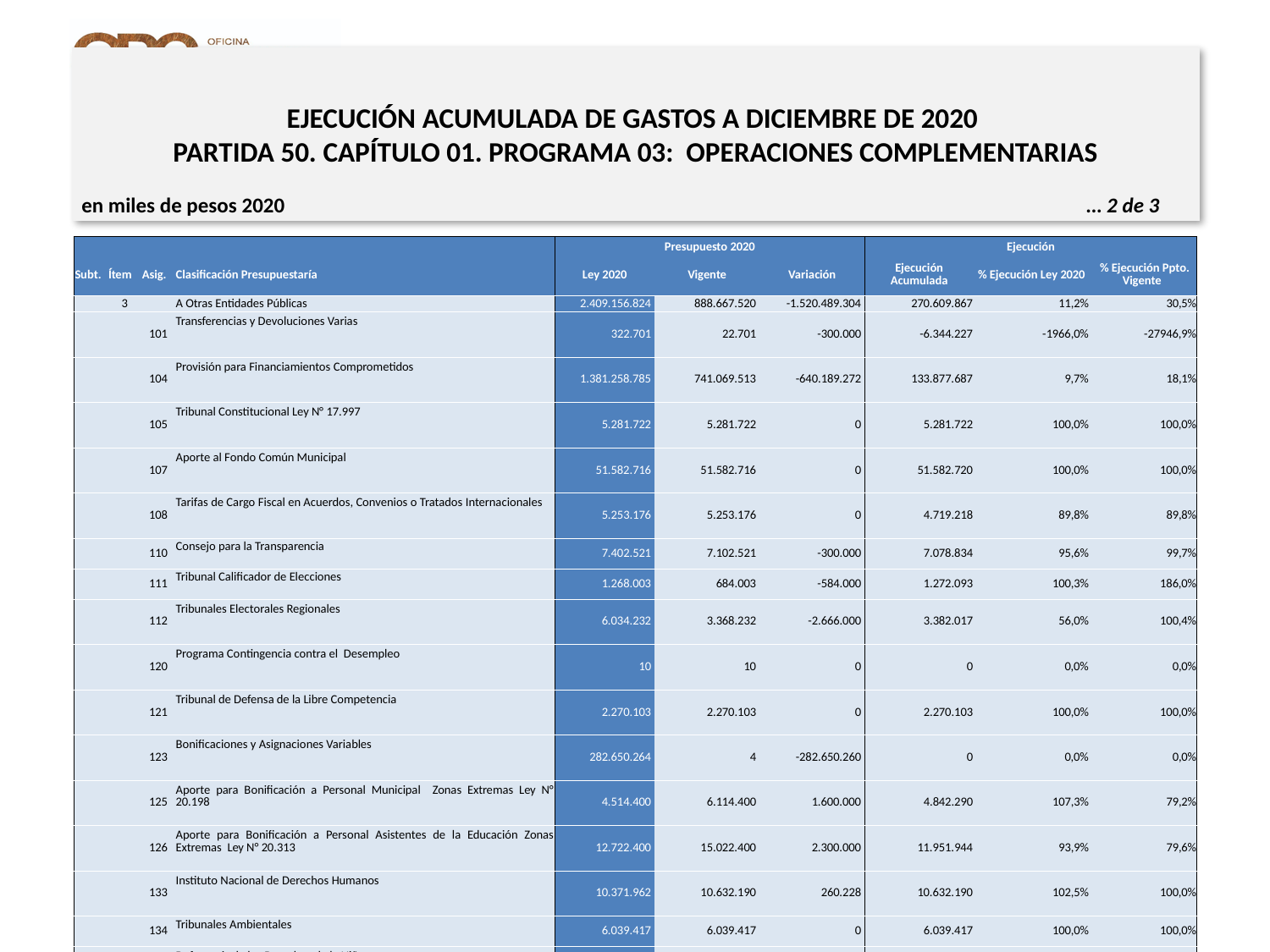

# EJECUCIÓN ACUMULADA DE GASTOS A DICIEMBRE DE 2020 PARTIDA 50. CAPÍTULO 01. PROGRAMA 03:  OPERACIONES COMPLEMENTARIAS
en miles de pesos 2020					                                                  … 2 de 3
|  |  |  |  | Presupuesto 2020 |  |  | Ejecución |  |  |
| --- | --- | --- | --- | --- | --- | --- | --- | --- | --- |
| Subt. | Ítem | Asig. | Clasificación Presupuestaría | Ley 2020 | Vigente | Variación | Ejecución Acumulada | % Ejecución Ley 2020 | % Ejecución Ppto. Vigente |
|  | 3 |  | A Otras Entidades Públicas | 2.409.156.824 | 888.667.520 | -1.520.489.304 | 270.609.867 | 11,2% | 30,5% |
|  |  | 101 | Transferencias y Devoluciones Varias | 322.701 | 22.701 | -300.000 | -6.344.227 | -1966,0% | -27946,9% |
|  |  | 104 | Provisión para Financiamientos Comprometidos | 1.381.258.785 | 741.069.513 | -640.189.272 | 133.877.687 | 9,7% | 18,1% |
|  |  | 105 | Tribunal Constitucional Ley N° 17.997 | 5.281.722 | 5.281.722 | 0 | 5.281.722 | 100,0% | 100,0% |
|  |  | 107 | Aporte al Fondo Común Municipal | 51.582.716 | 51.582.716 | 0 | 51.582.720 | 100,0% | 100,0% |
|  |  | 108 | Tarifas de Cargo Fiscal en Acuerdos, Convenios o Tratados Internacionales | 5.253.176 | 5.253.176 | 0 | 4.719.218 | 89,8% | 89,8% |
|  |  | 110 | Consejo para la Transparencia | 7.402.521 | 7.102.521 | -300.000 | 7.078.834 | 95,6% | 99,7% |
|  |  | 111 | Tribunal Calificador de Elecciones | 1.268.003 | 684.003 | -584.000 | 1.272.093 | 100,3% | 186,0% |
|  |  | 112 | Tribunales Electorales Regionales | 6.034.232 | 3.368.232 | -2.666.000 | 3.382.017 | 56,0% | 100,4% |
|  |  | 120 | Programa Contingencia contra el Desempleo | 10 | 10 | 0 | 0 | 0,0% | 0,0% |
|  |  | 121 | Tribunal de Defensa de la Libre Competencia | 2.270.103 | 2.270.103 | 0 | 2.270.103 | 100,0% | 100,0% |
|  |  | 123 | Bonificaciones y Asignaciones Variables | 282.650.264 | 4 | -282.650.260 | 0 | 0,0% | 0,0% |
|  |  | 125 | Aporte para Bonificación a Personal Municipal Zonas Extremas Ley N° 20.198 | 4.514.400 | 6.114.400 | 1.600.000 | 4.842.290 | 107,3% | 79,2% |
|  |  | 126 | Aporte para Bonificación a Personal Asistentes de la Educación Zonas Extremas Ley N° 20.313 | 12.722.400 | 15.022.400 | 2.300.000 | 11.951.944 | 93,9% | 79,6% |
|  |  | 133 | Instituto Nacional de Derechos Humanos | 10.371.962 | 10.632.190 | 260.228 | 10.632.190 | 102,5% | 100,0% |
|  |  | 134 | Tribunales Ambientales | 6.039.417 | 6.039.417 | 0 | 6.039.417 | 100,0% | 100,0% |
|  |  | 150 | Defensoría de los Derechos de la Niñez | 2.684.452 | 2.684.452 | 0 | 2.684.448 | 100,0% | 100,0% |
|  |  | 228 | De Aportes al Fondo Ley N° 20.444 | 10 | 10 | 0 | 0 | 0,0% | 0,0% |
|  |  | 244 | Municipalidades Art. 129 bis 19 Código de Aguas | 2.539.940 | 2.539.940 | 0 | 2.153.046 | 84,8% | 84,8% |
|  |  | 257 | Aplicación Art. 44 Ley N° 20.883 Bonificación Adicional Zonas Extremas | 0 | 1.400.000 | 1.400.000 | 1.106.653 | - | 79,0% |
|  |  | 258 | Bonificación al Retiro Funcionarios Municipales Ley N° 21.135 | 10 | 14.500.010 | 14.500.000 | 14.854.220 | 148542200,0% | 102,4% |
|  |  | 259 | Provisión Agenda Social | 626.960.000 | 0 | -626.960.000 | 0 | 0,0% | 0% |
|  |  | 260 | Aplicación Art. 46 ley N° 21.196 | 0 | 13.100.000 | 13.100.000 | 13.225.492 | - | 101,0% |
|  | 7 |  | A Organismos Internacionales | 10 | 200.010 | 200.000 | -64.549 | -645490,0% | -32,3% |
|  |  | 1 | Organismos Financieros Internacionales | 10 | 200.010 | 200.000 | -64.549 | -645490,0% | -32,3% |
| 26 |  |  | OTROS GASTOS CORRIENTES | 20 | 55.000.020 | 55.000.000 | 56.639.041 | 283195205,0% | 103,0% |
|  | 2 |  | Compensaciones por Daños a Terceros y/o a la Propiedad | 10 | 55.000.010 | 55.000.000 | 56.639.041 | 566390410,0% | 103,0% |
|  |  | 1 | Cumplimiento de Sentencias Ejecutoriadas | 10 | 55.000.010 | 55.000.000 | 56.639.041 | 566390410,0% | 103,0% |
|  | 3 |  | 2% Constitucional | 10 | 10 | 0 | 0 | 0,0% | 0,0% |
|  |  | 1 | 2% constitucional | 10 | 10 | 0 | 0 | 0,0% | 0,0% |
6